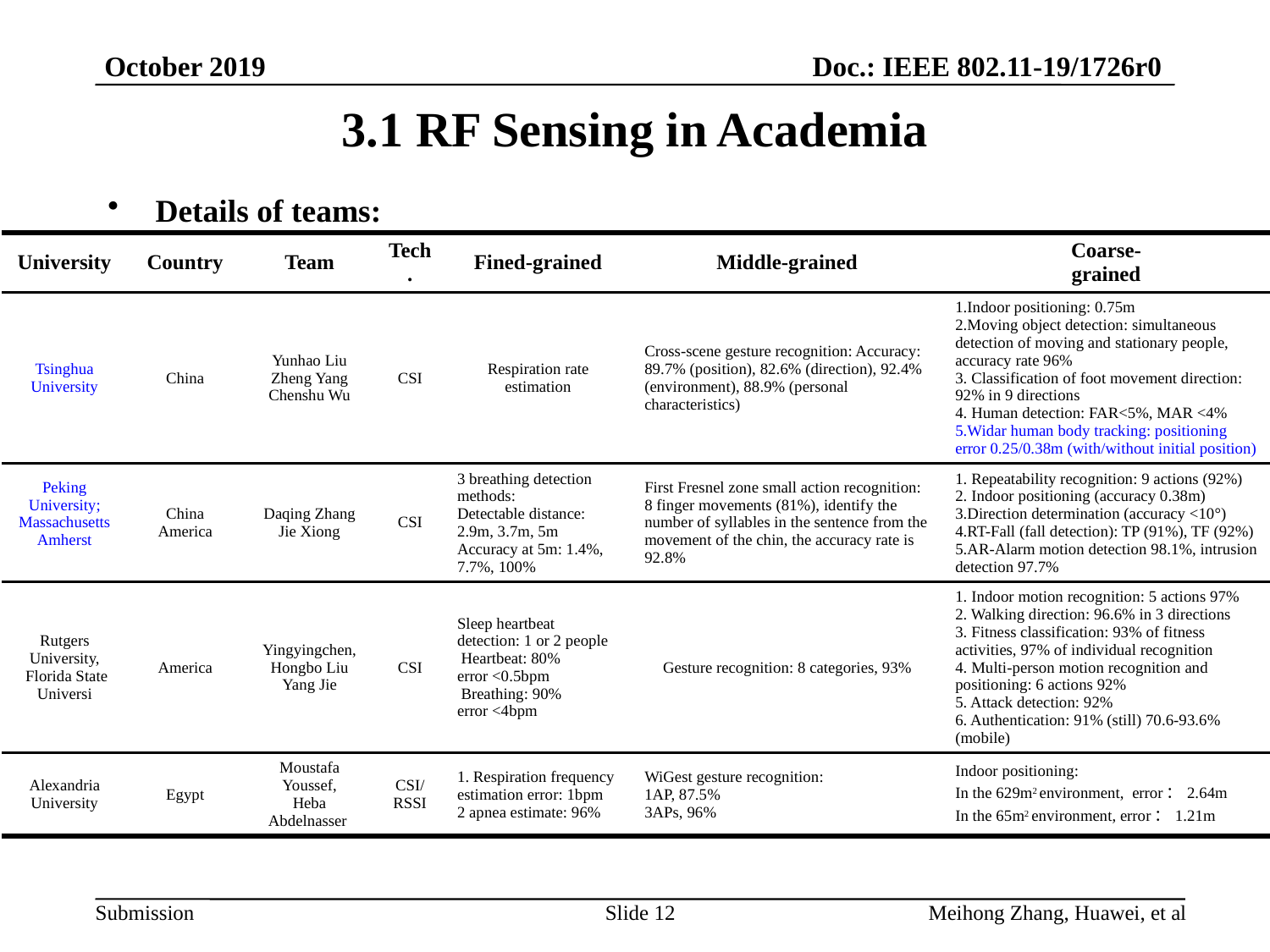

3.1 RF Sensing in Academia
Details of teams:

| University | Country | Team | Tech. | Fined-grained | Middle-grained | Coarse- grained |
| --- | --- | --- | --- | --- | --- | --- |
| Tsinghua University | China | Yunhao Liu Zheng Yang Chenshu Wu | CSI | Respiration rate estimation | Cross-scene gesture recognition: Accuracy: 89.7% (position), 82.6% (direction), 92.4% (environment), 88.9% (personal characteristics) | 1.Indoor positioning: 0.75m 2.Moving object detection: simultaneous detection of moving and stationary people, accuracy rate 96% 3. Classification of foot movement direction: 92% in 9 directions 4. Human detection: FAR<5%, MAR <4% 5.Widar human body tracking: positioning error 0.25/0.38m (with/without initial position) |
| Peking University; Massachusetts Amherst | China America | Daqing Zhang Jie Xiong | CSI | 3 breathing detection methods: Detectable distance: 2.9m, 3.7m, 5m Accuracy at 5m: 1.4%, 7.7%, 100% | First Fresnel zone small action recognition: 8 finger movements (81%), identify the number of syllables in the sentence from the movement of the chin, the accuracy rate is 92.8% | 1. Repeatability recognition: 9 actions (92%) 2. Indoor positioning (accuracy 0.38m) 3.Direction determination (accuracy <10°) 4.RT-Fall (fall detection): TP (91%), TF (92%) 5.AR-Alarm motion detection 98.1%, intrusion detection 97.7% |
| Rutgers University, Florida State Universi | America | Yingyingchen, Hongbo Liu Yang Jie | CSI | Sleep heartbeat detection: 1 or 2 people Heartbeat: 80% error <0.5bpm Breathing: 90% error <4bpm | Gesture recognition: 8 categories, 93% | 1. Indoor motion recognition: 5 actions 97% 2. Walking direction: 96.6% in 3 directions 3. Fitness classification: 93% of fitness activities, 97% of individual recognition 4. Multi-person motion recognition and positioning: 6 actions 92% 5. Attack detection: 92% 6. Authentication: 91% (still) 70.6-93.6% (mobile) |
| Alexandria University | Egypt | Moustafa Youssef, Heba Abdelnasser | CSI/RSSI | 1. Respiration frequency estimation error: 1bpm 2 apnea estimate: 96% | WiGest gesture recognition: 1AP, 87.5% 3APs, 96% | Indoor positioning: In the 629m2 environment, error：2.64m In the 65m2 environment, error：1.21m |
Slide 12
Meihong Zhang, Huawei, et al